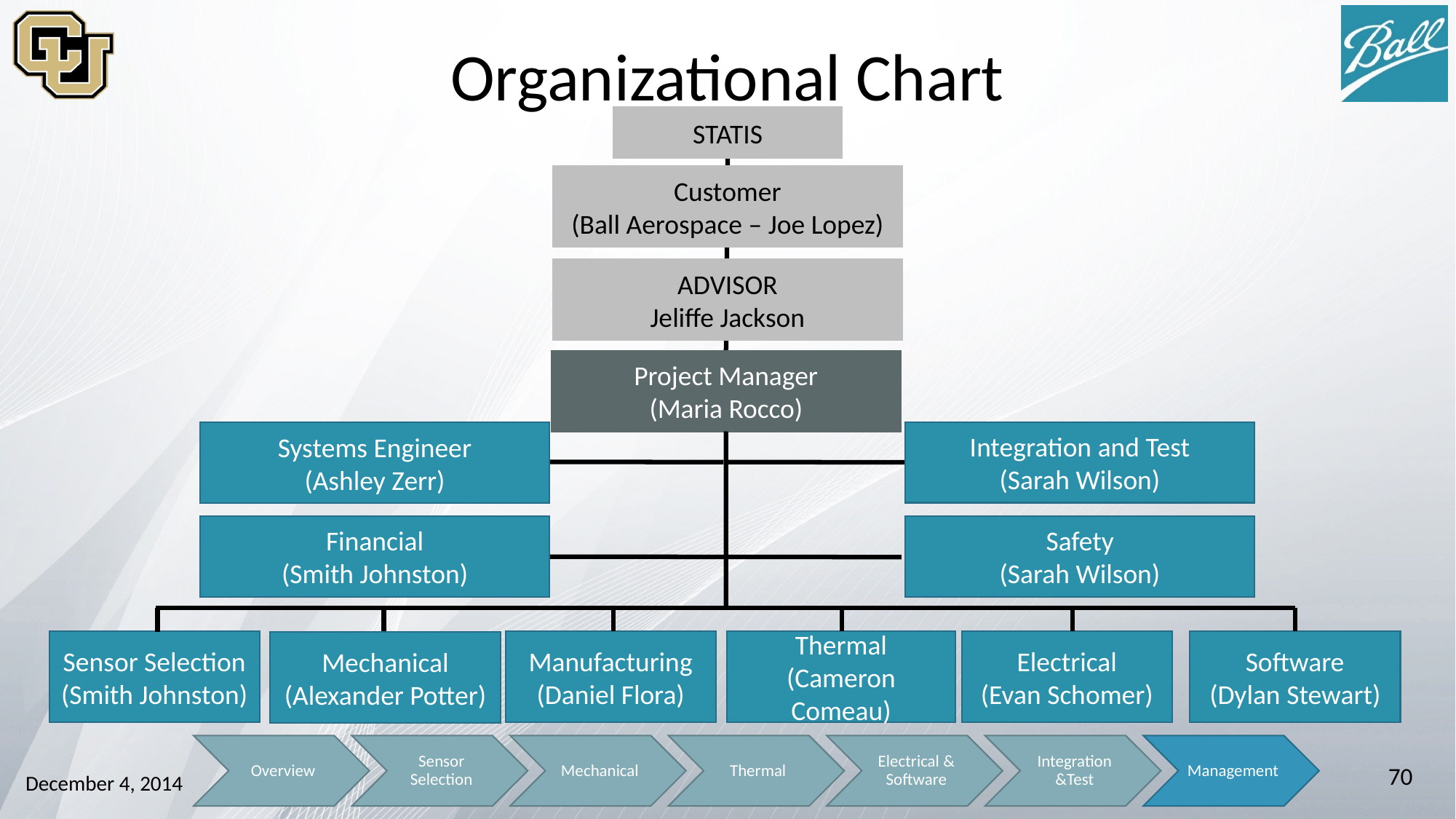

# Organizational Chart
STATIS
Customer
(Ball Aerospace – Joe Lopez)
ADVISOR
Jeliffe Jackson
Project Manager
(Maria Rocco)
Integration and Test
(Sarah Wilson)
Systems Engineer
(Ashley Zerr)
Financial
(Smith Johnston)
Safety
(Sarah Wilson)
Manufacturing
(Daniel Flora)
Thermal
(Cameron Comeau)
Electrical
(Evan Schomer)
Software
(Dylan Stewart)
Sensor Selection
(Smith Johnston)
Mechanical
(Alexander Potter)
Overview
Sensor Selection
Mechanical
Thermal
Electrical & Software
Integration &Test
Management
70
December 4, 2014